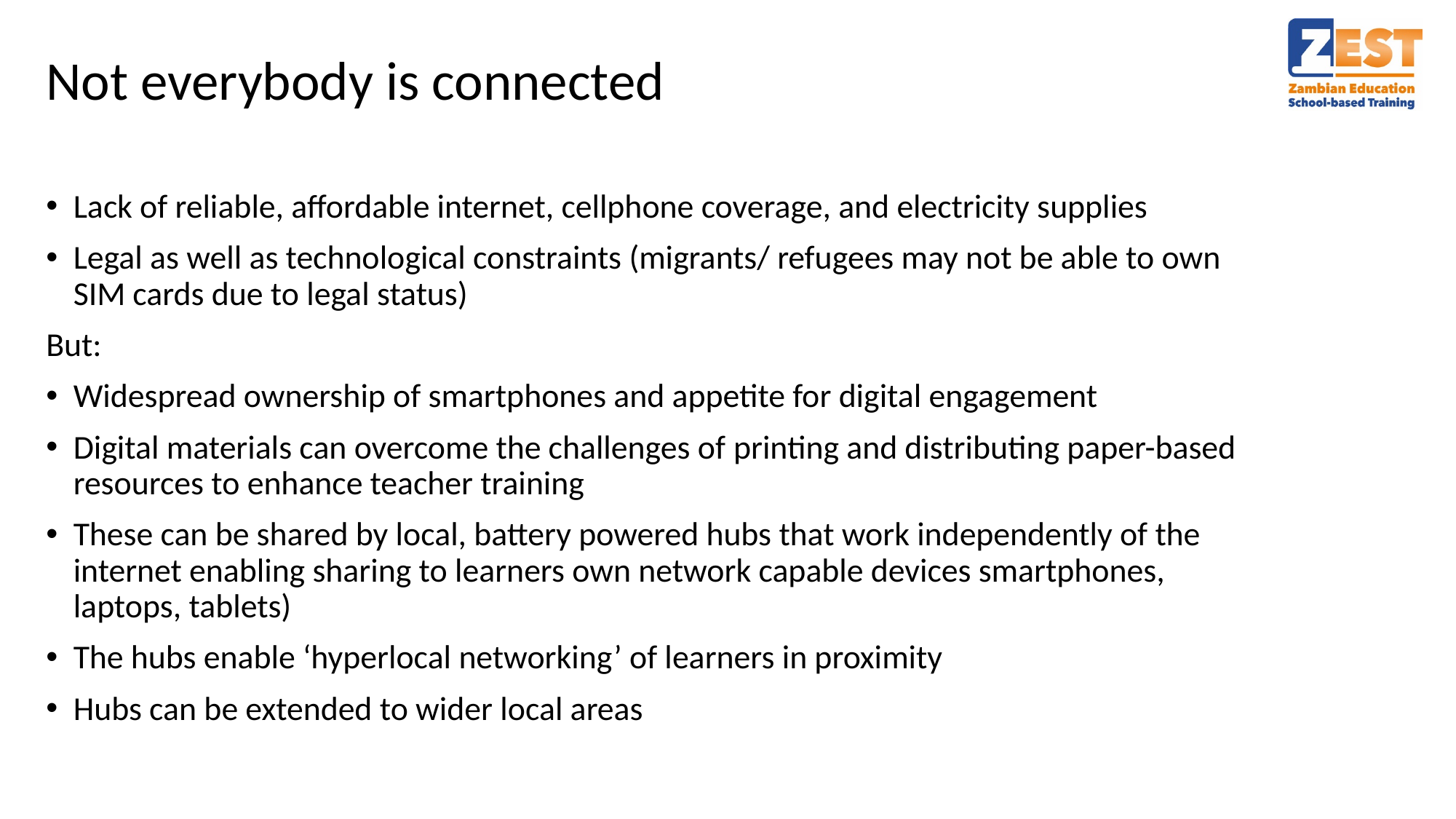

# Not everybody is connected

Lack of reliable, affordable internet, cellphone coverage, and electricity supplies
Legal as well as technological constraints (migrants/ refugees may not be able to own SIM cards due to legal status)
But:
Widespread ownership of smartphones and appetite for digital engagement
Digital materials can overcome the challenges of printing and distributing paper-based resources to enhance teacher training
These can be shared by local, battery powered hubs that work independently of the internet enabling sharing to learners own network capable devices smartphones, laptops, tablets)
The hubs enable ‘hyperlocal networking’ of learners in proximity
Hubs can be extended to wider local areas

Open Educational Resources: PDFs, audio and video
Lack of reliable, affordable internet but wide availability of smartphones: ‘offline networked learning’ approach using Raspberry Pis with web-based tools (including Moodle)
Training School Champions
Monitoring & Support via free data collection tool ‘KoBo’ – annual Evaluations; monthly District/School reports; regular project monitoring
Delivering high-quality contextualised digital resources into the hands of teachers